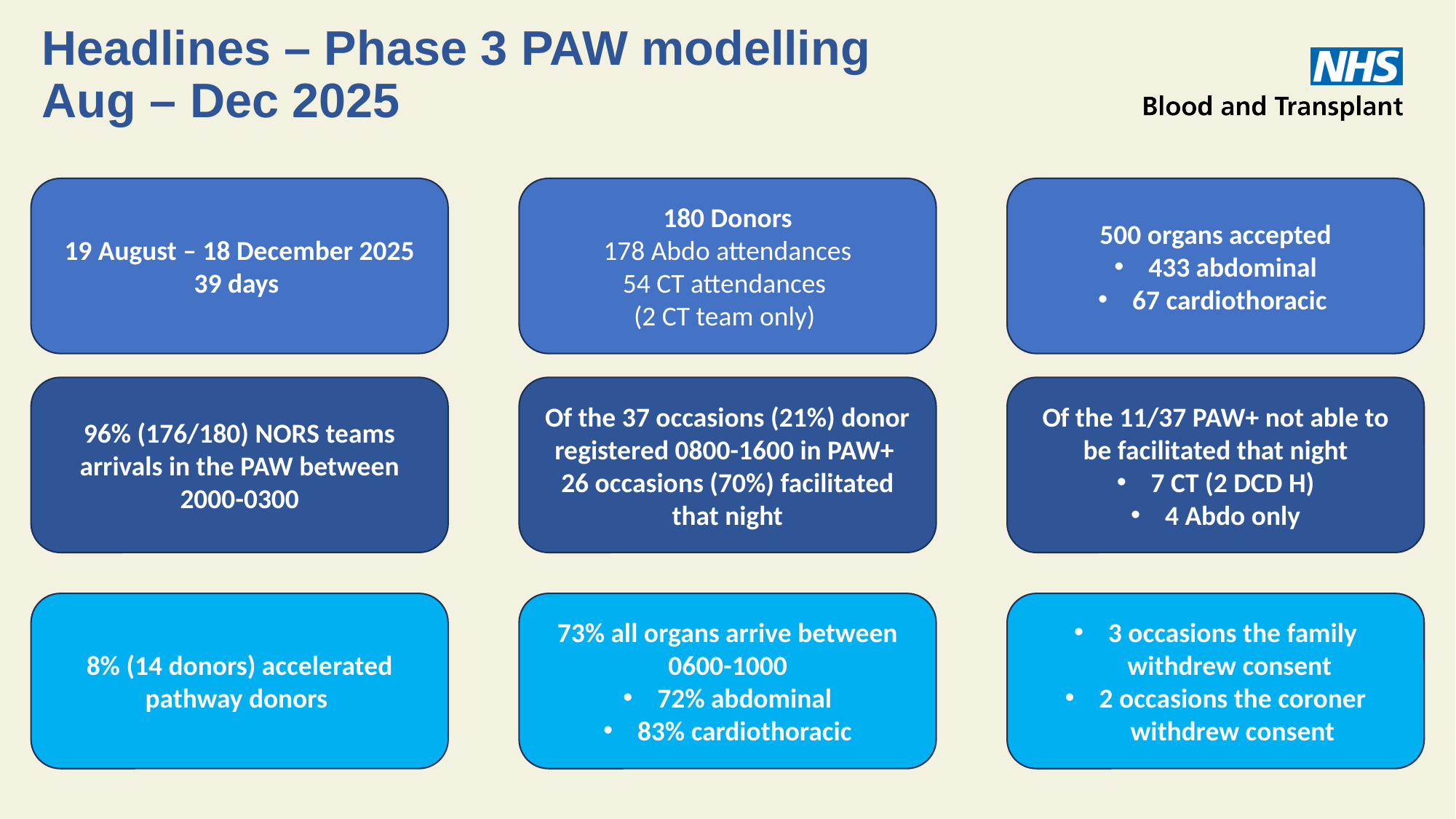

# Headlines – Phase 3 PAW modelling Aug – Dec 2025
19 August – 18 December 2025
39 days
180 Donors
178 Abdo attendances
54 CT attendances
(2 CT team only)
500 organs accepted
433 abdominal
67 cardiothoracic
96% (176/180) NORS teams arrivals in the PAW between 2000-0300
Of the 37 occasions (21%) donor registered 0800-1600 in PAW+
26 occasions (70%) facilitated that night
Of the 11/37 PAW+ not able to be facilitated that night
7 CT (2 DCD H)
4 Abdo only
8% (14 donors) accelerated pathway donors
73% all organs arrive between 0600-1000
72% abdominal
83% cardiothoracic
3 occasions the family withdrew consent
2 occasions the coroner withdrew consent